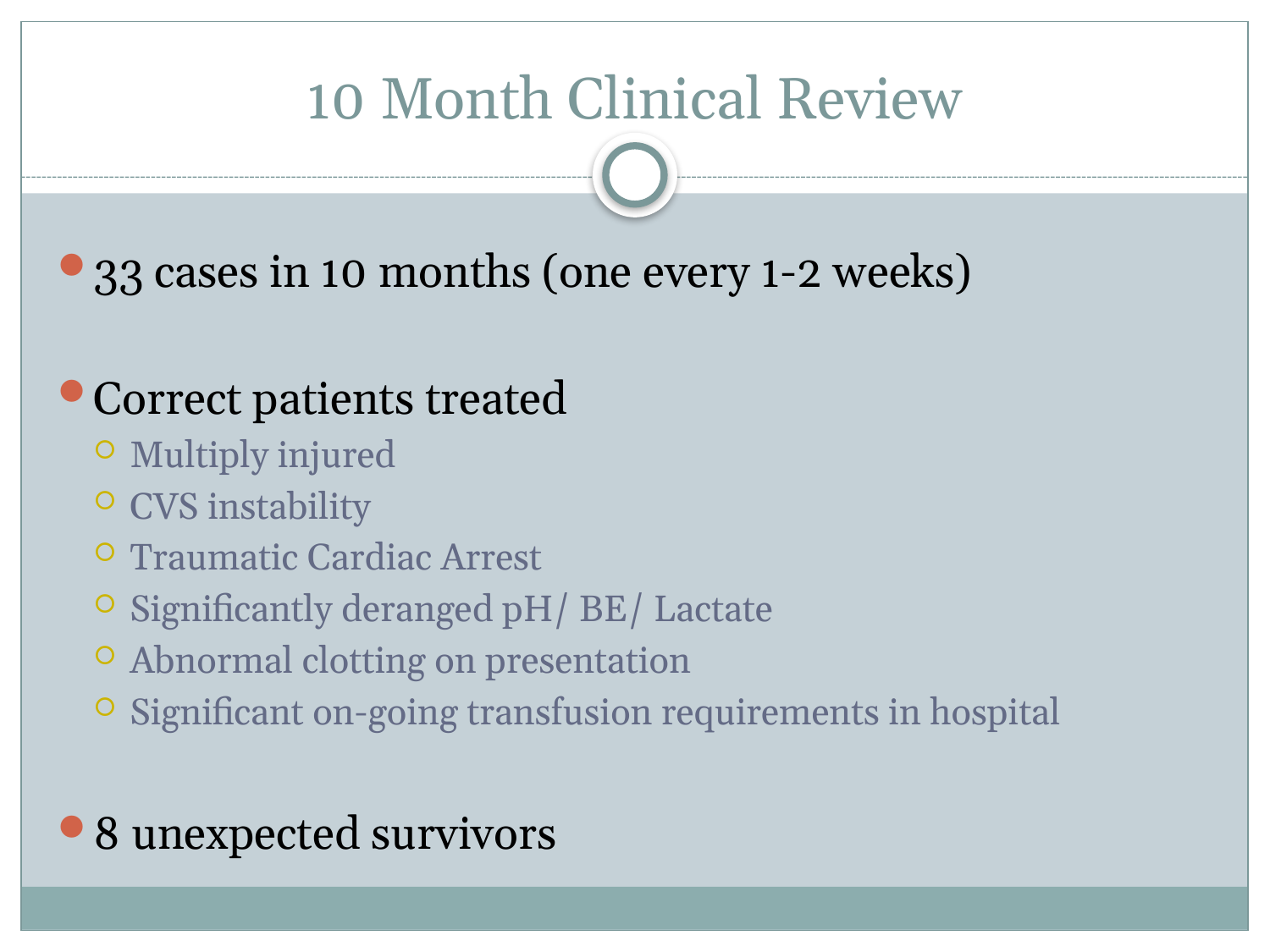

# 10 Month Clinical Review
33 cases in 10 months (one every 1-2 weeks)

Correct patients treated
Multiply injured
CVS instability
Traumatic Cardiac Arrest
Significantly deranged pH/ BE/ Lactate
Abnormal clotting on presentation
Significant on-going transfusion requirements in hospital

8 unexpected survivors